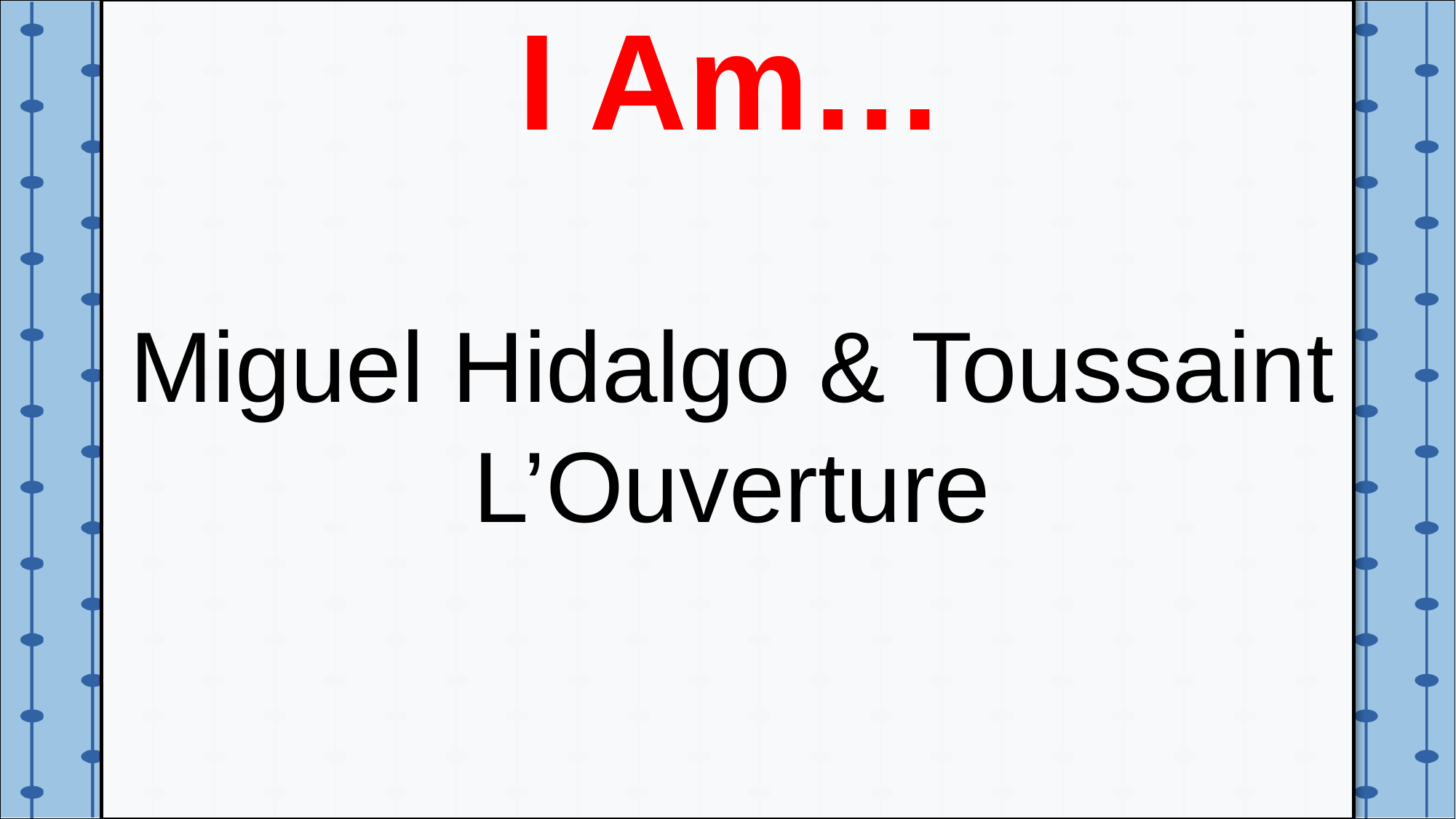

I Am…

Miguel Hidalgo & Toussaint L’Ouverture